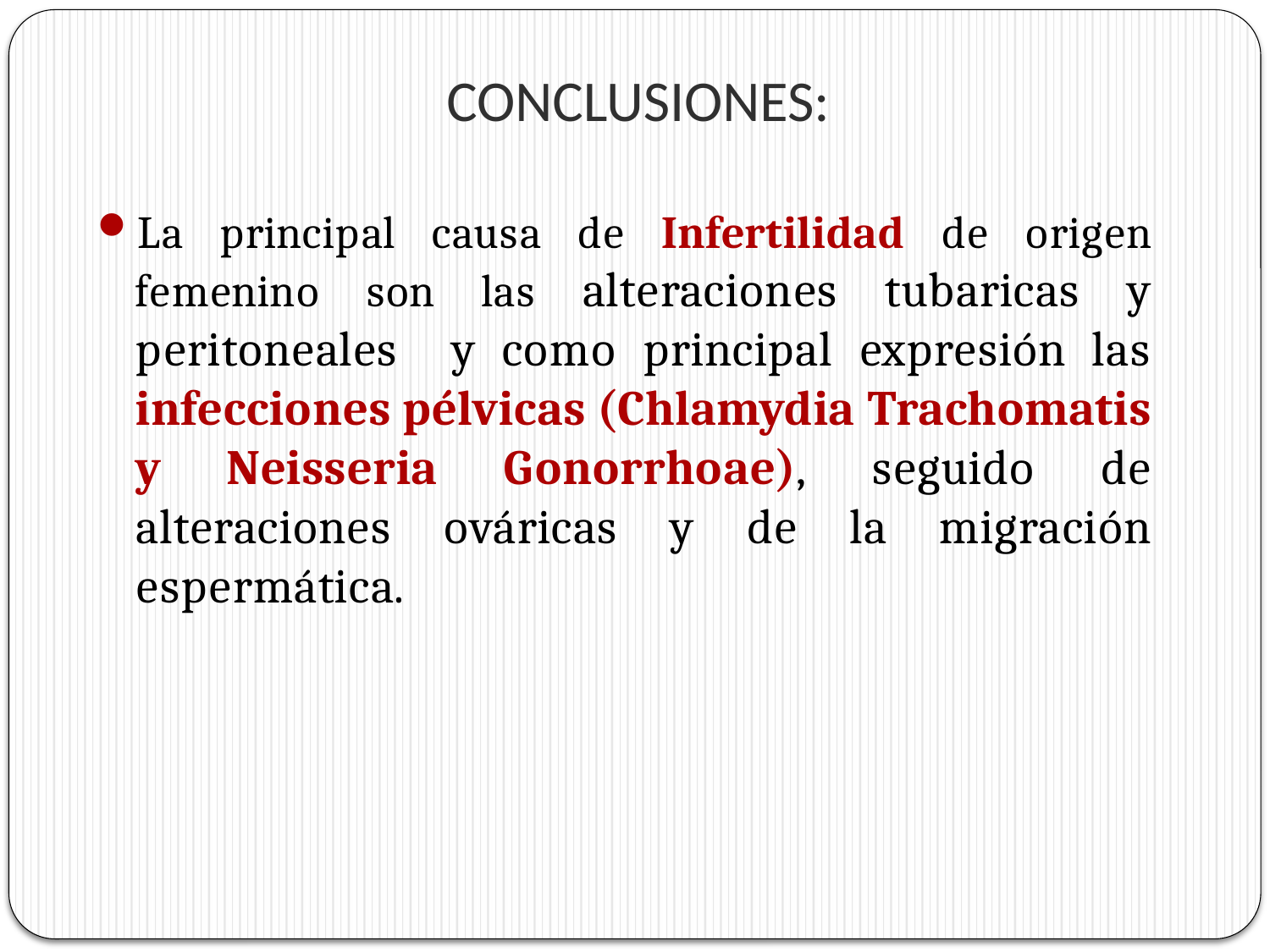

# CONCLUSIONES:
La principal causa de Infertilidad de origen femenino son las alteraciones tubaricas y peritoneales  y como principal expresión las infecciones pélvicas (Chlamydia Trachomatis y Neisseria Gonorrhoae), seguido de alteraciones ováricas y de la migración espermática.